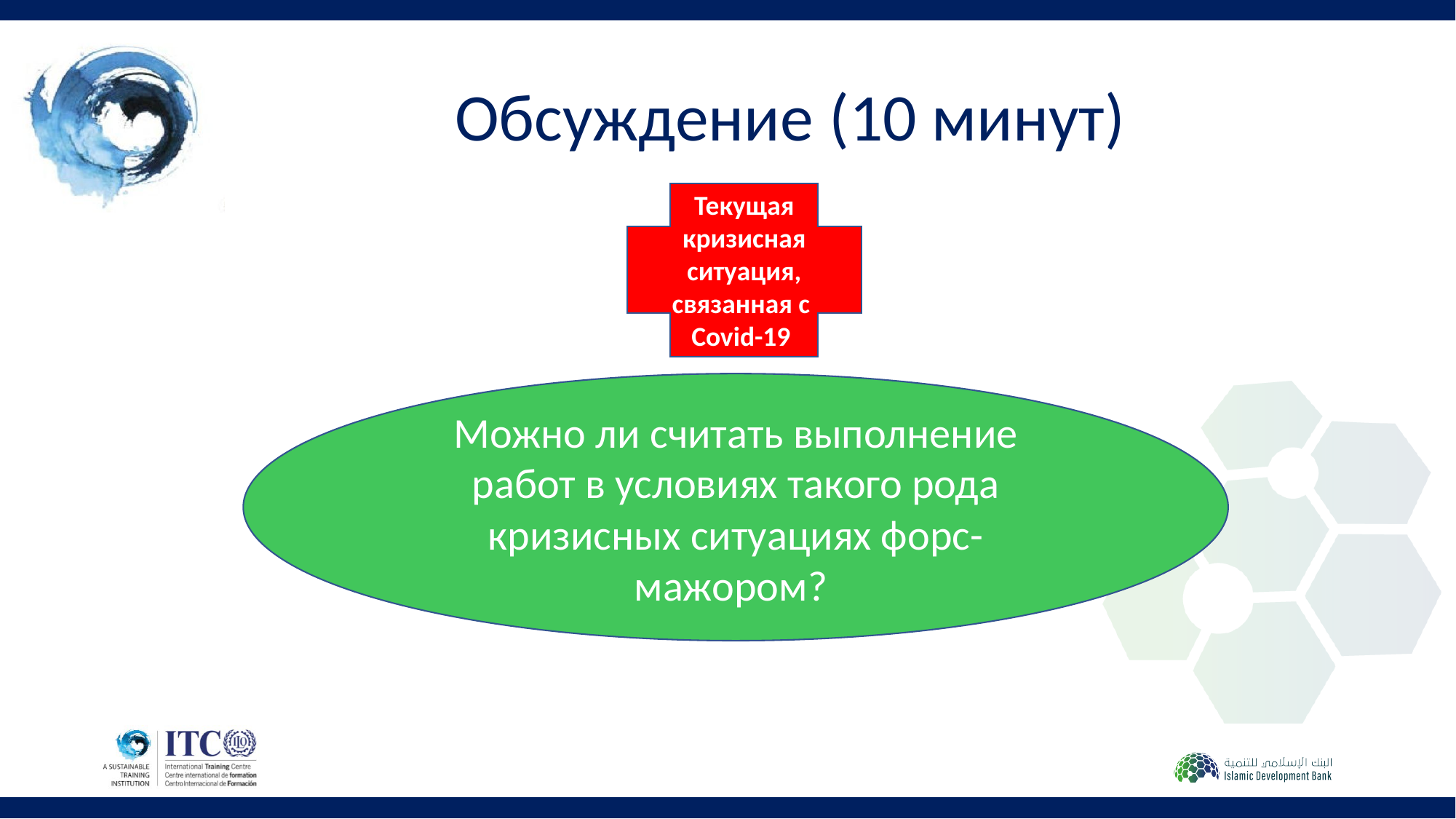

# Обсуждение (10 минут)
Текущая кризисная ситуация, связанная с  Covid-19
Можно ли считать выполнение работ в условиях такого рода кризисных ситуациях форс-мажором?